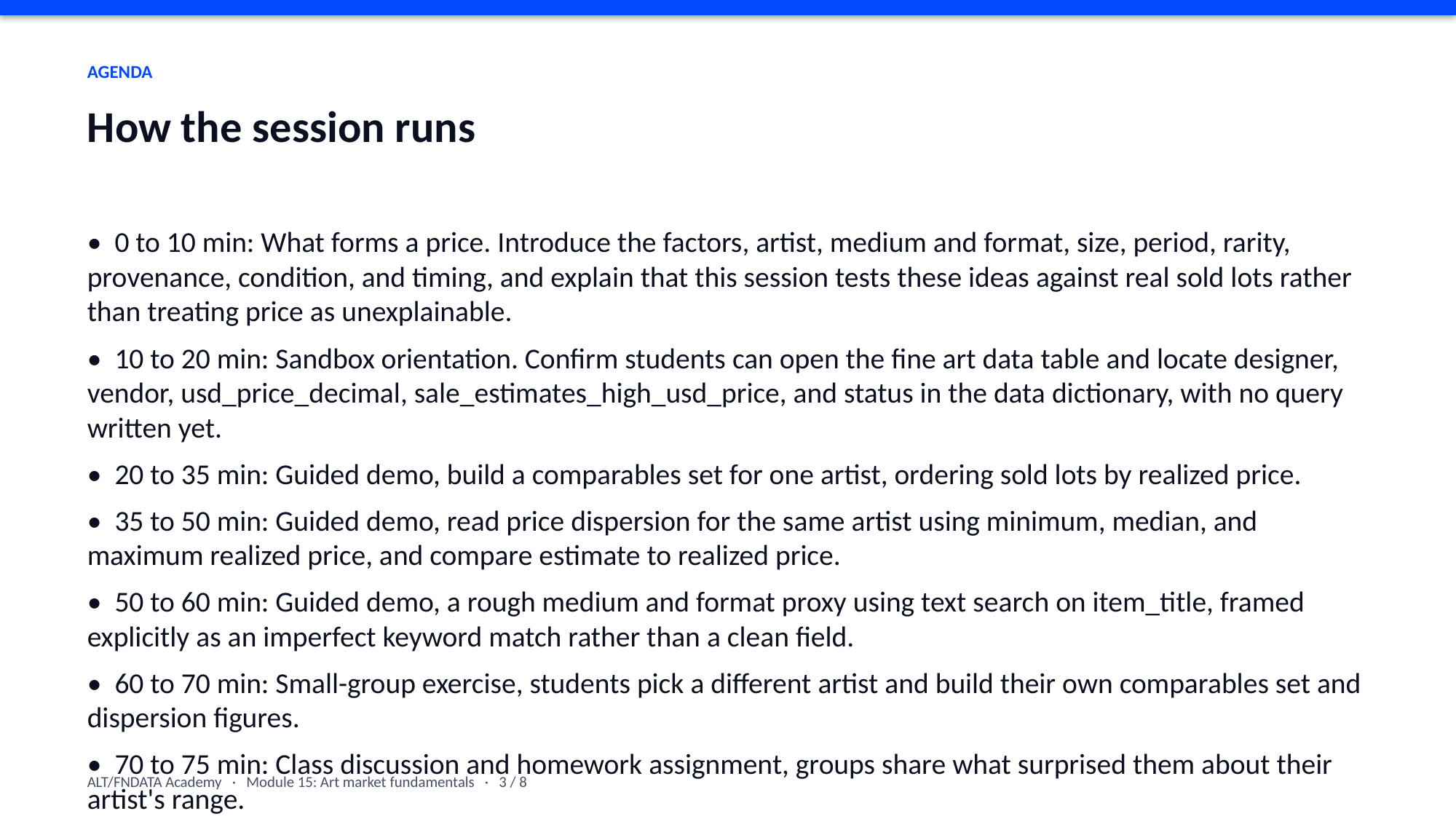

AGENDA
How the session runs
•  0 to 10 min: What forms a price. Introduce the factors, artist, medium and format, size, period, rarity, provenance, condition, and timing, and explain that this session tests these ideas against real sold lots rather than treating price as unexplainable.
•  10 to 20 min: Sandbox orientation. Confirm students can open the fine art data table and locate designer, vendor, usd_price_decimal, sale_estimates_high_usd_price, and status in the data dictionary, with no query written yet.
•  20 to 35 min: Guided demo, build a comparables set for one artist, ordering sold lots by realized price.
•  35 to 50 min: Guided demo, read price dispersion for the same artist using minimum, median, and maximum realized price, and compare estimate to realized price.
•  50 to 60 min: Guided demo, a rough medium and format proxy using text search on item_title, framed explicitly as an imperfect keyword match rather than a clean field.
•  60 to 70 min: Small-group exercise, students pick a different artist and build their own comparables set and dispersion figures.
•  70 to 75 min: Class discussion and homework assignment, groups share what surprised them about their artist's range.
ALT/FNDATA Academy   ·   Module 15: Art market fundamentals   ·   3 / 8